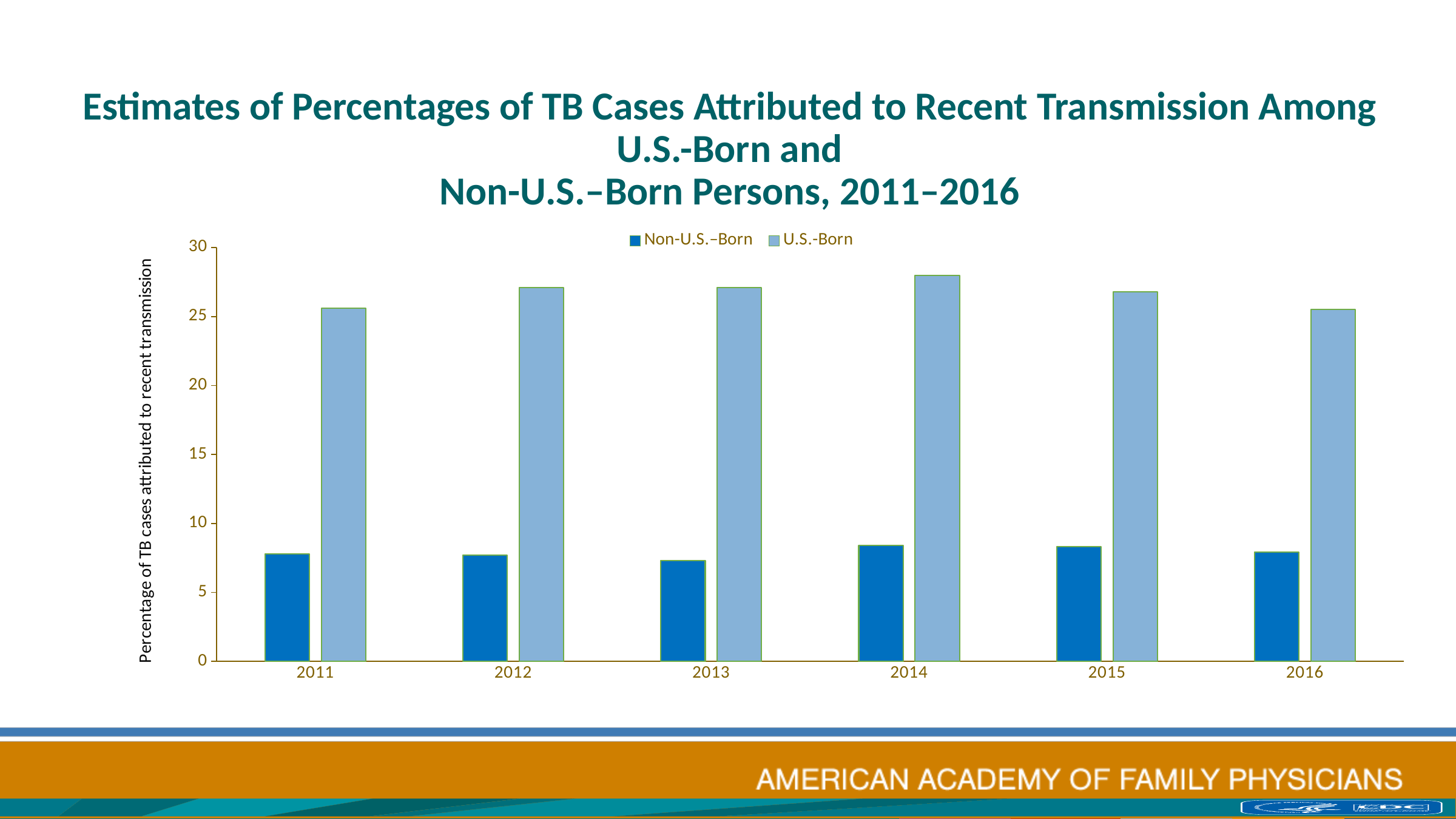

# Estimates of Percentages of TB Cases Attributed to Recent Transmission Among U.S.-Born and Non-U.S.–Born Persons, 2011–2016

### Chart

| Category | Non-U.S.–Born  | U.S.-Born |
|---|---|---|
| 2011 | 7.8 | 25.6 |
| 2012 | 7.7 | 27.1 |
| 2013 | 7.3 | 27.1 |
| 2014 | 8.4 | 28.0 |
| 2015 | 8.3 | 26.8 |
| 2016 | 7.9 | 25.5 |